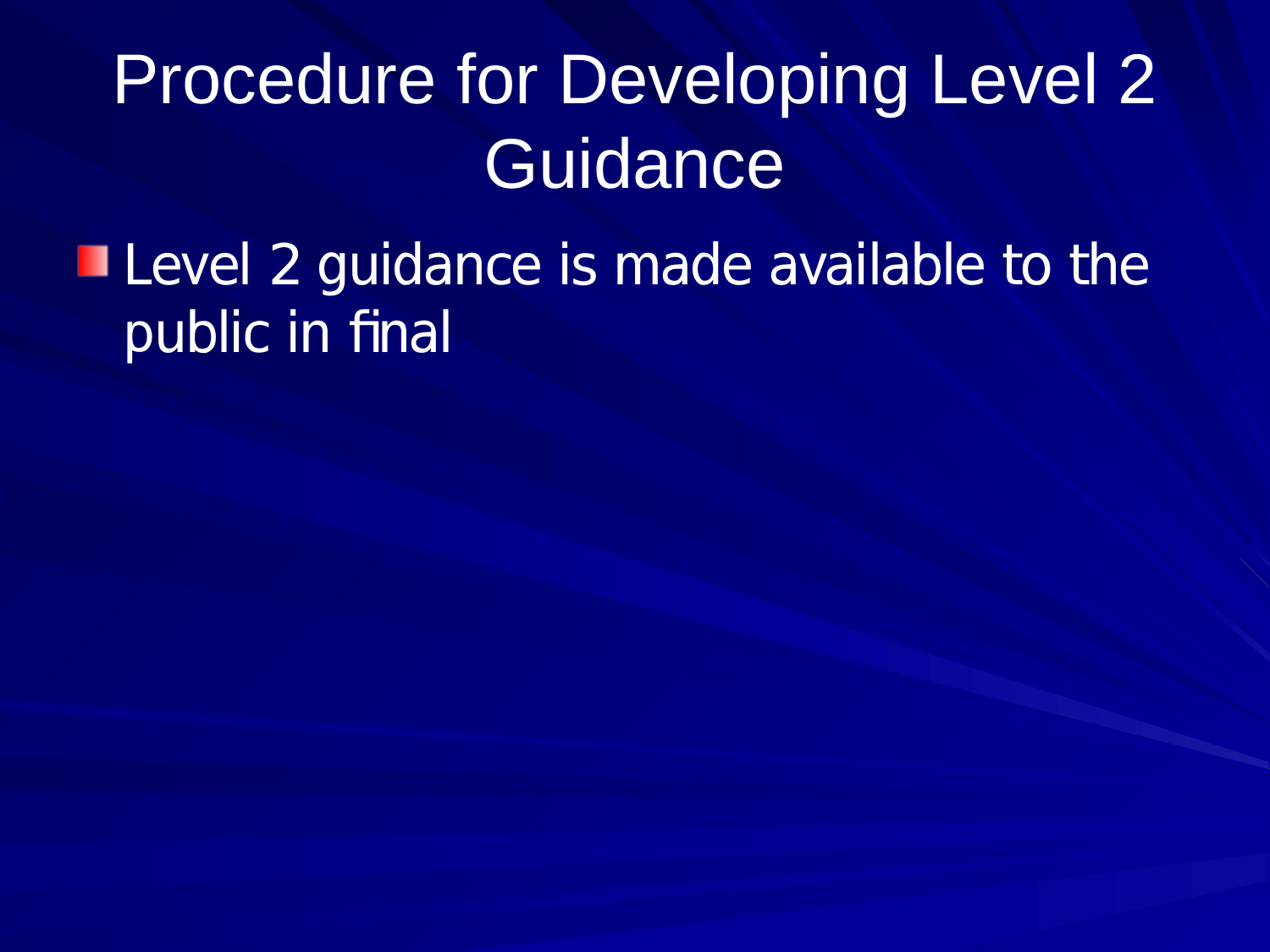

# Procedure for Developing Level 2 Guidance
Level 2 guidance is made available to the public in final